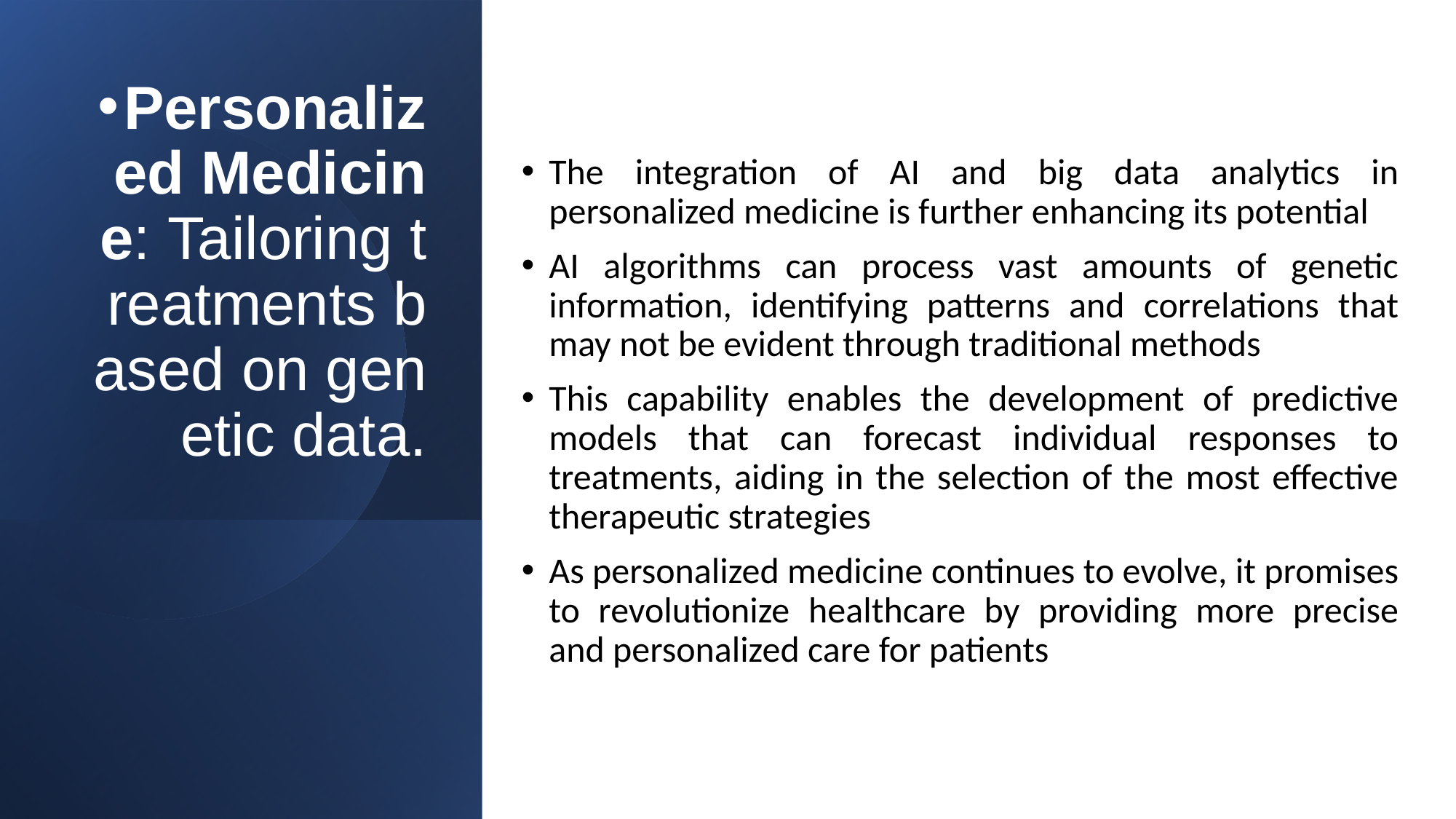

The integration of AI and big data analytics in personalized medicine is further enhancing its potential
AI algorithms can process vast amounts of genetic information, identifying patterns and correlations that may not be evident through traditional methods
This capability enables the development of predictive models that can forecast individual responses to treatments, aiding in the selection of the most effective therapeutic strategies
As personalized medicine continues to evolve, it promises to revolutionize healthcare by providing more precise and personalized care for patients
# Personalized Medicine: Tailoring treatments based on genetic data.